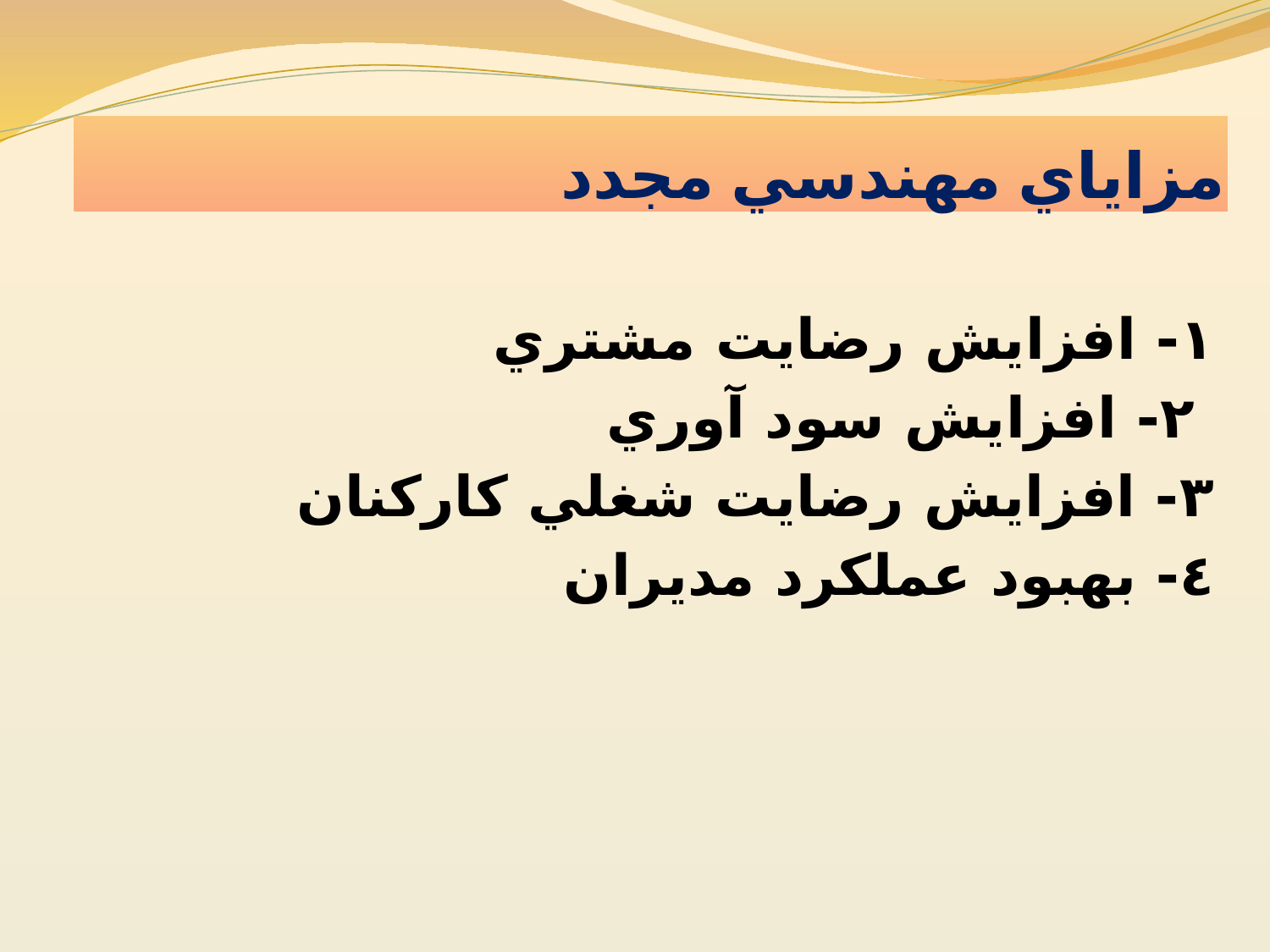

# مزاياي مهندسي مجدد
١- افزايش رضايت مشتري
 ٢- افزايش سود آوري
٣- افزايش رضايت شغلي كاركنان
٤- بهبود عملكرد مديران